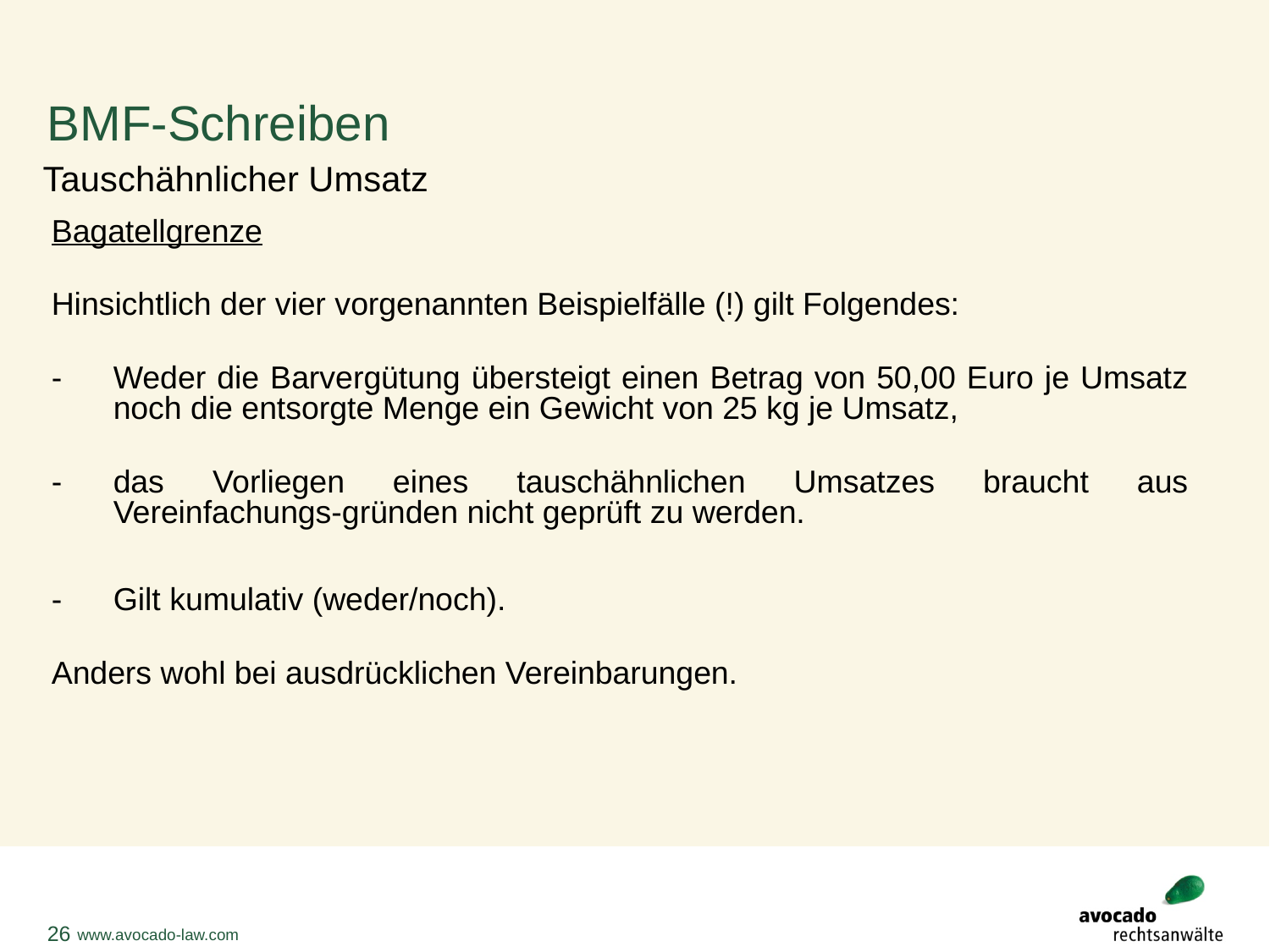

# BMF-Schreiben
Tauschähnlicher Umsatz
Bagatellgrenze

Hinsichtlich der vier vorgenannten Beispielfälle (!) gilt Folgendes:

-	Weder die Barvergütung übersteigt einen Betrag von 50,00 Euro je Umsatz noch die entsorgte Menge ein Gewicht von 25 kg je Umsatz,

-	das Vorliegen eines tauschähnlichen Umsatzes braucht aus Vereinfachungs-gründen nicht geprüft zu werden.

-	Gilt kumulativ (weder/noch).

Anders wohl bei ausdrücklichen Vereinbarungen.

26